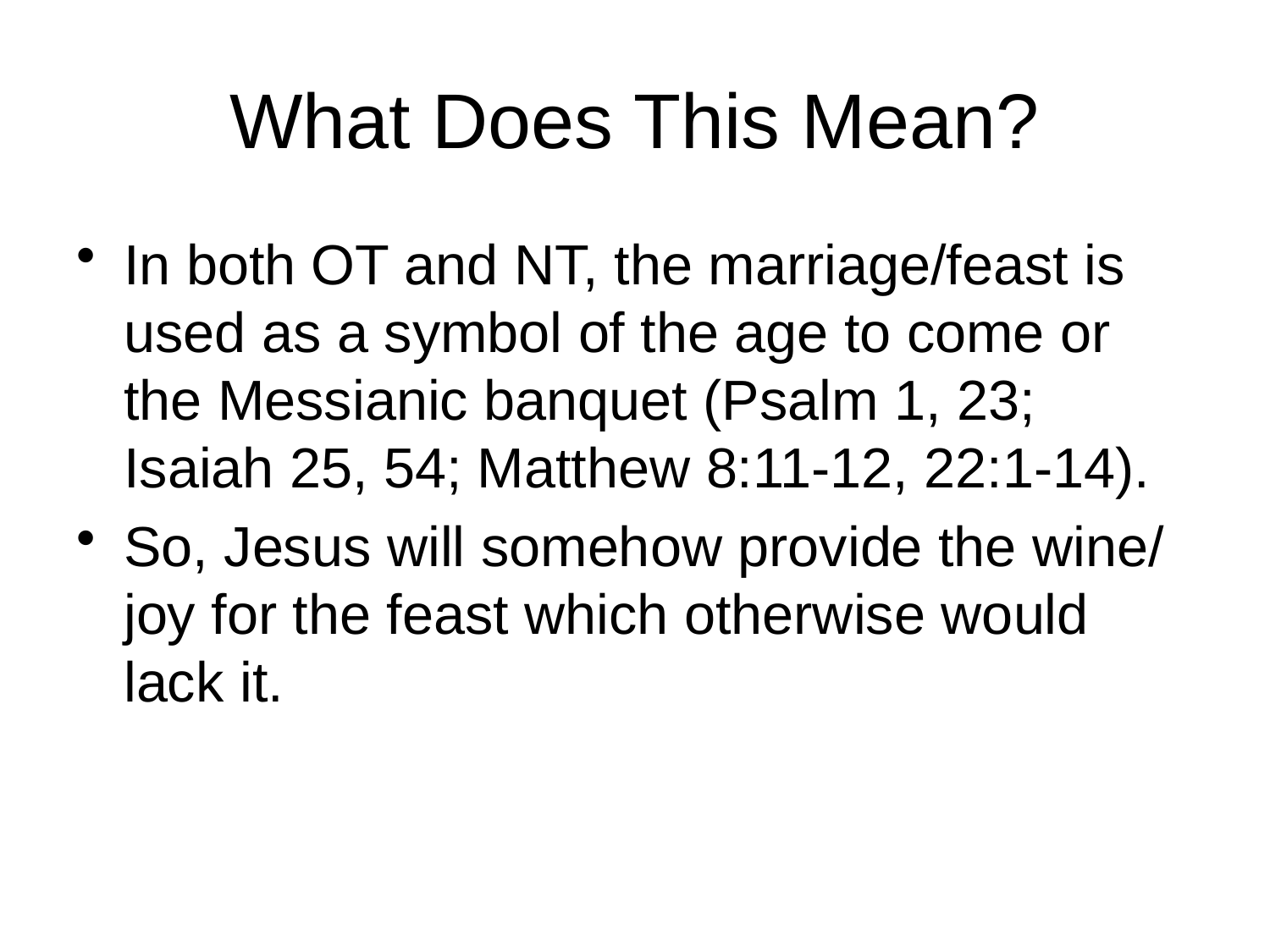

# What Does This Mean?
In both OT and NT, the marriage/feast is used as a symbol of the age to come or the Messianic banquet (Psalm 1, 23; Isaiah 25, 54; Matthew 8:11-12, 22:1-14).
So, Jesus will somehow provide the wine/ joy for the feast which otherwise would lack it.